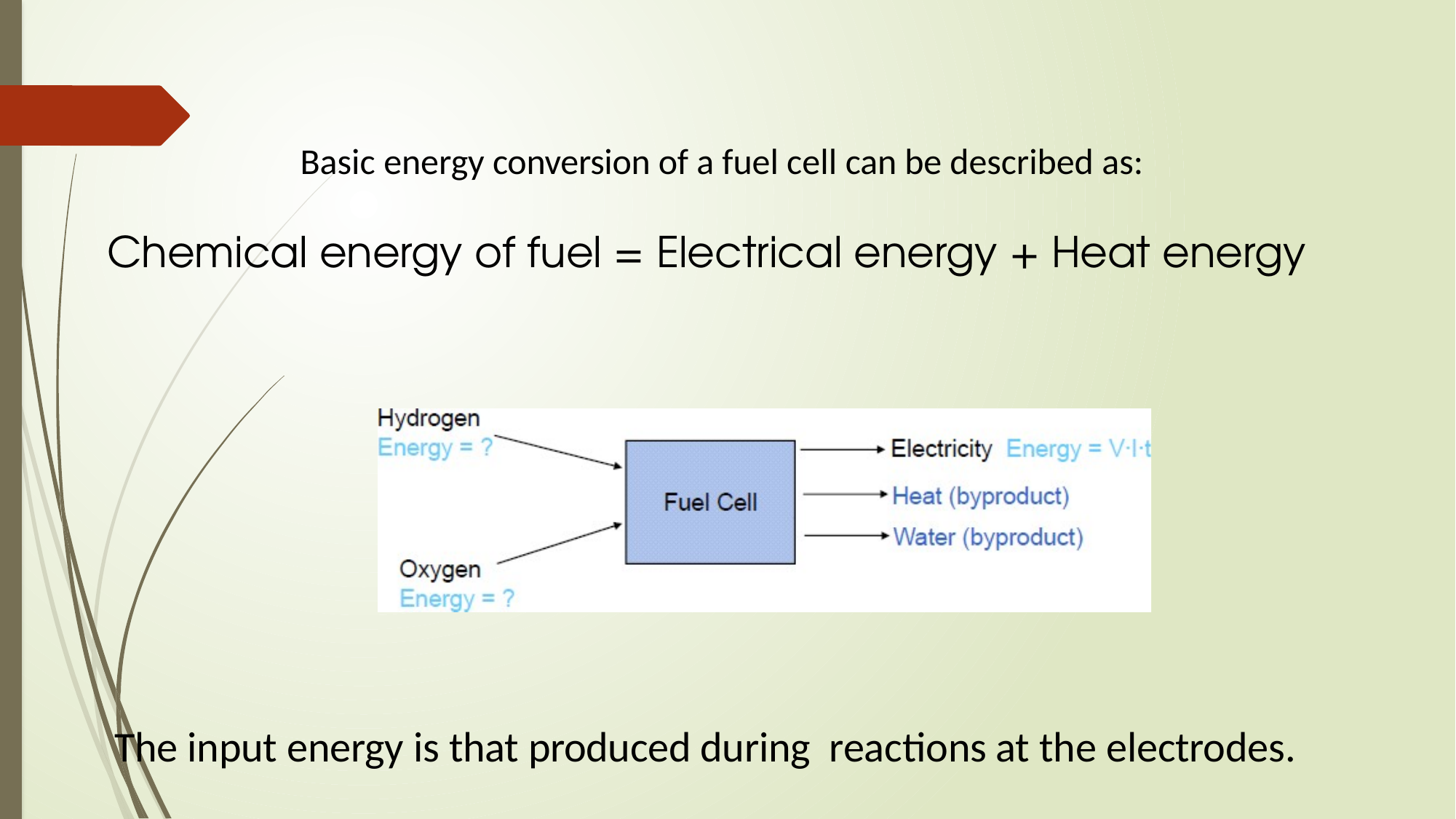

Basic energy conversion of a fuel cell can be described as:
# Chemical energy of fuel = Electrical energy + Heat energy

The input energy is that produced during  reactions at the electrodes.